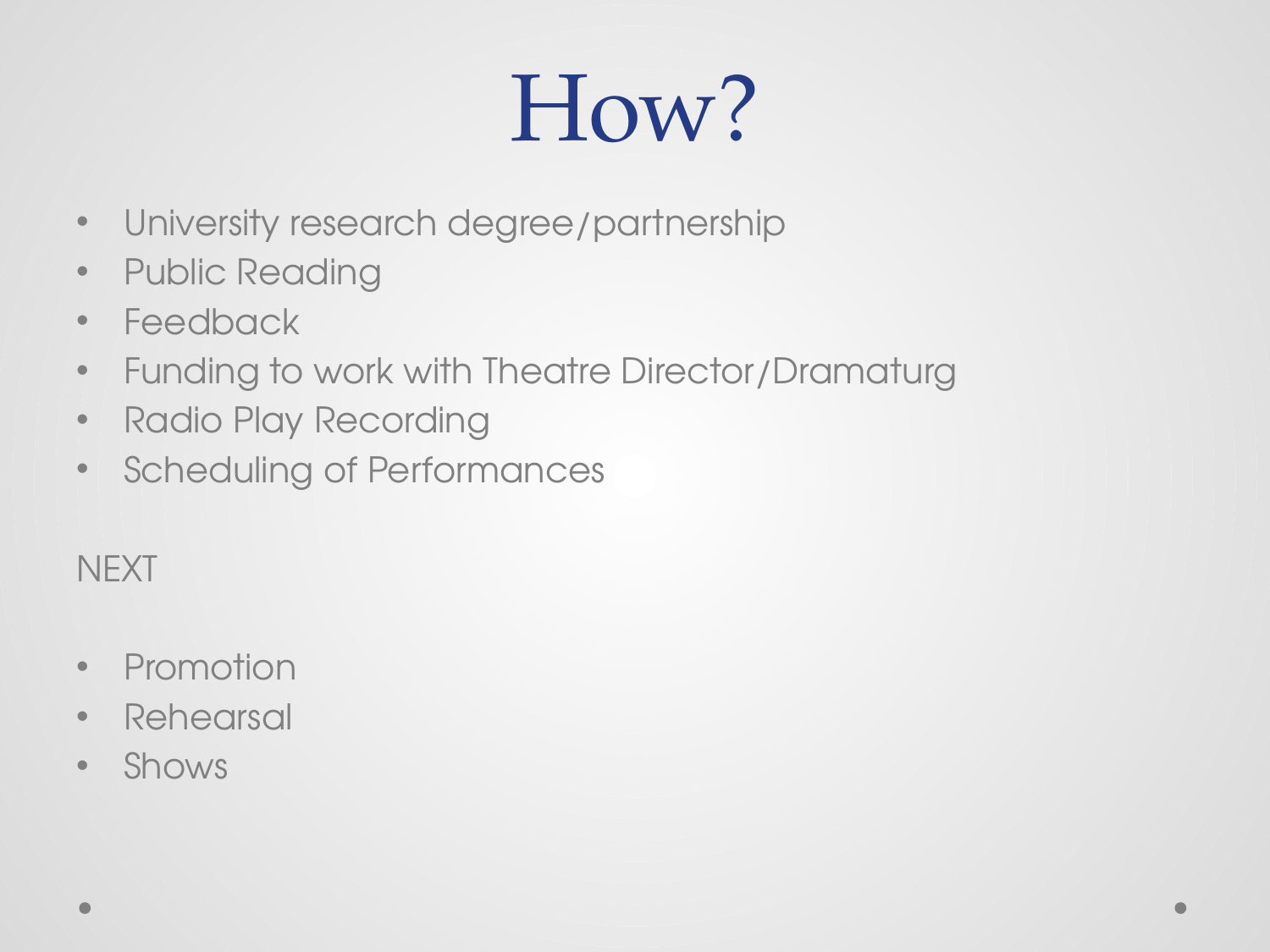

# How?
University research degree/partnership
Public Reading
Feedback
Funding to work with Theatre Director/Dramaturg
Radio Play Recording
Scheduling of Performances

NEXT

Promotion
Rehearsal
Shows